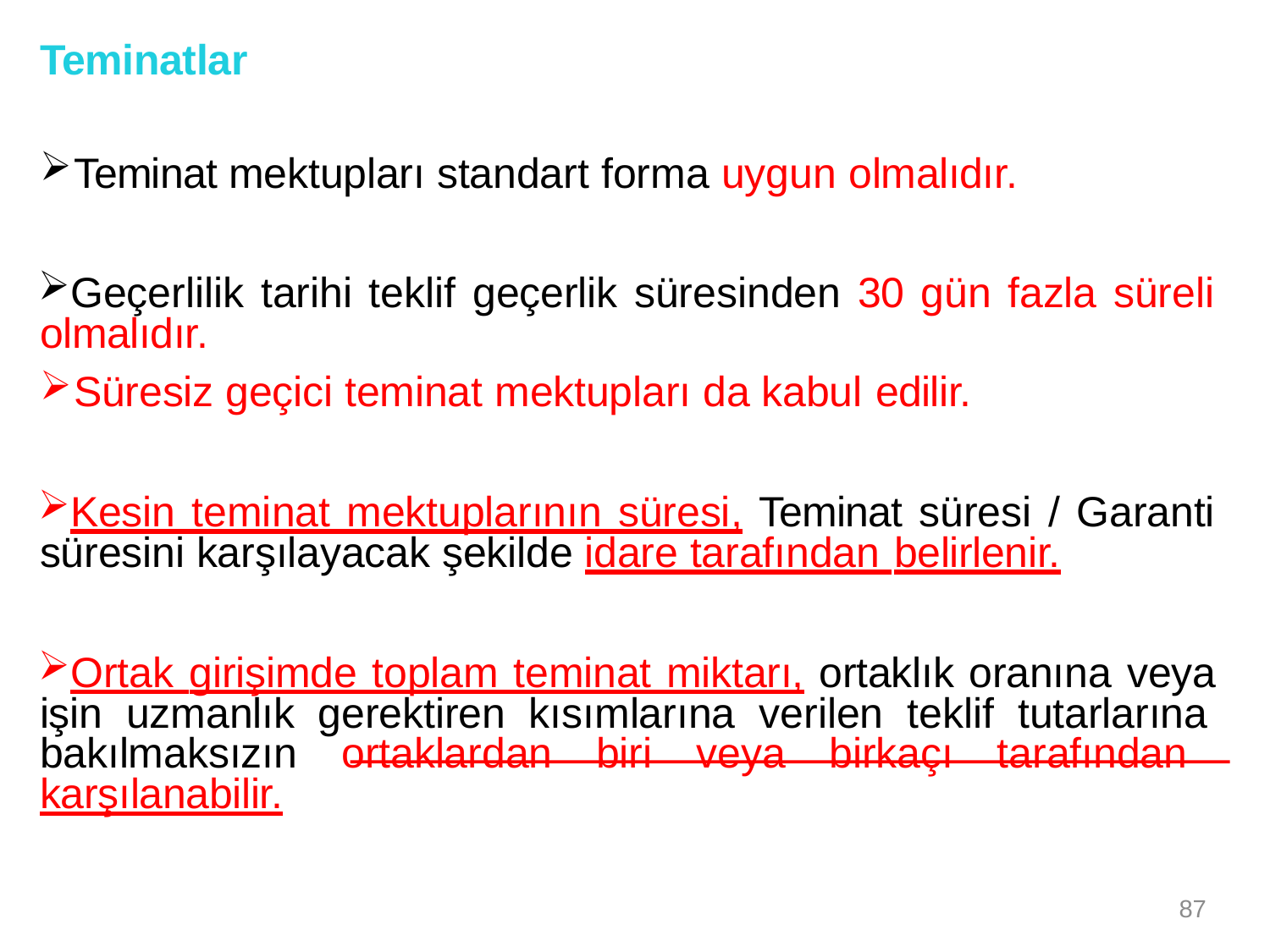

Teminatlar

Teminat mektupları standart forma uygun olmalıdır.

Geçerlilik tarihi teklif geçerlik süresinden 30 gün fazla süreli  olmalıdır.
Süresiz geçici teminat mektupları da kabul edilir.

Kesin teminat mektuplarının süresi, Teminat süresi / Garanti  süresini karşılayacak şekilde idare tarafından belirlenir.

Ortak girişimde toplam teminat miktarı, ortaklık oranına veya  işin uzmanlık gerektiren kısımlarına verilen teklif tutarlarına  bakılmaksızın ortaklardan biri veya birkaçı tarafından  karşılanabilir.

87